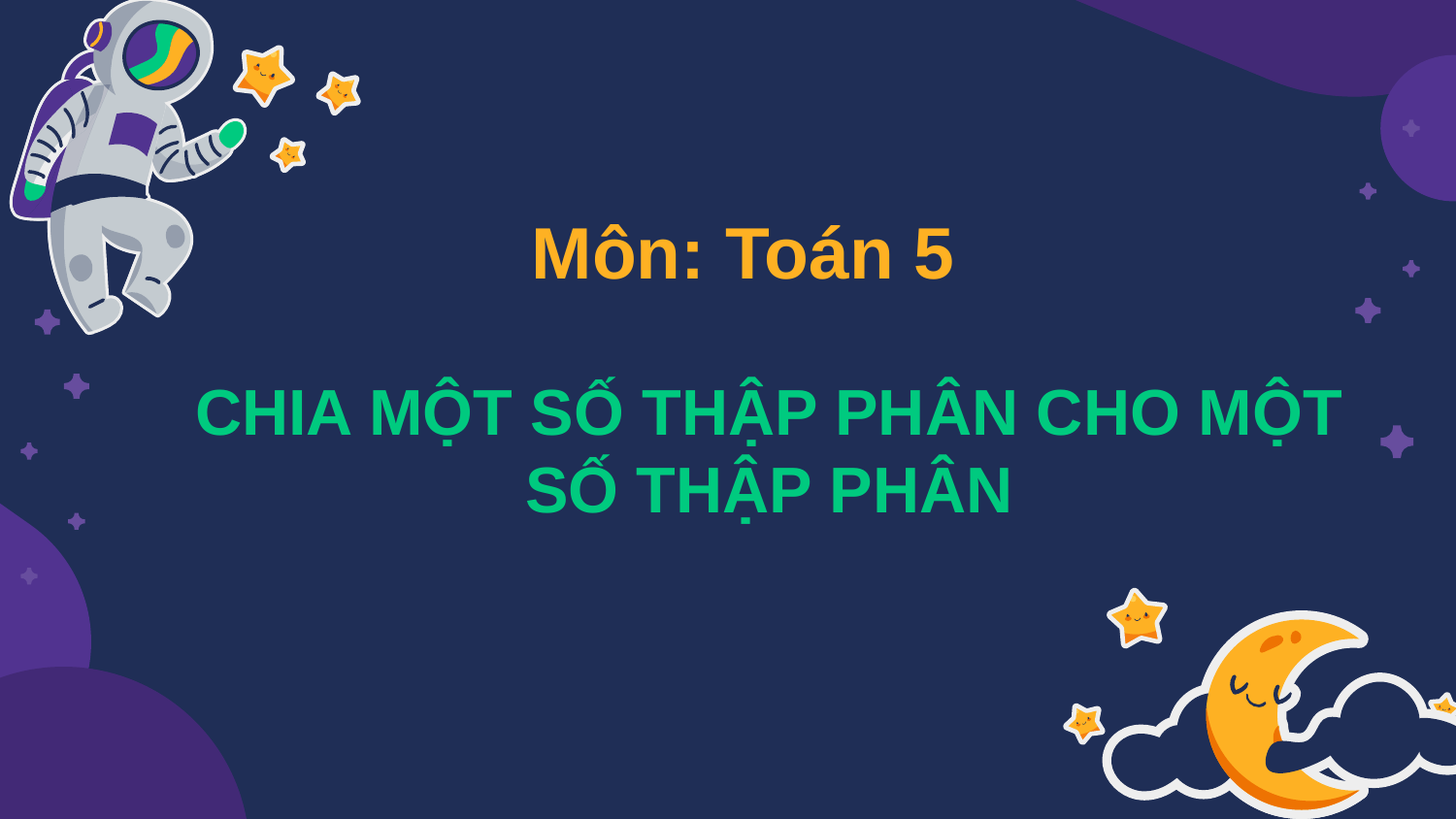

# Môn: Toán 5
CHIA MỘT SỐ THẬP PHÂN CHO MỘT SỐ THẬP PHÂN